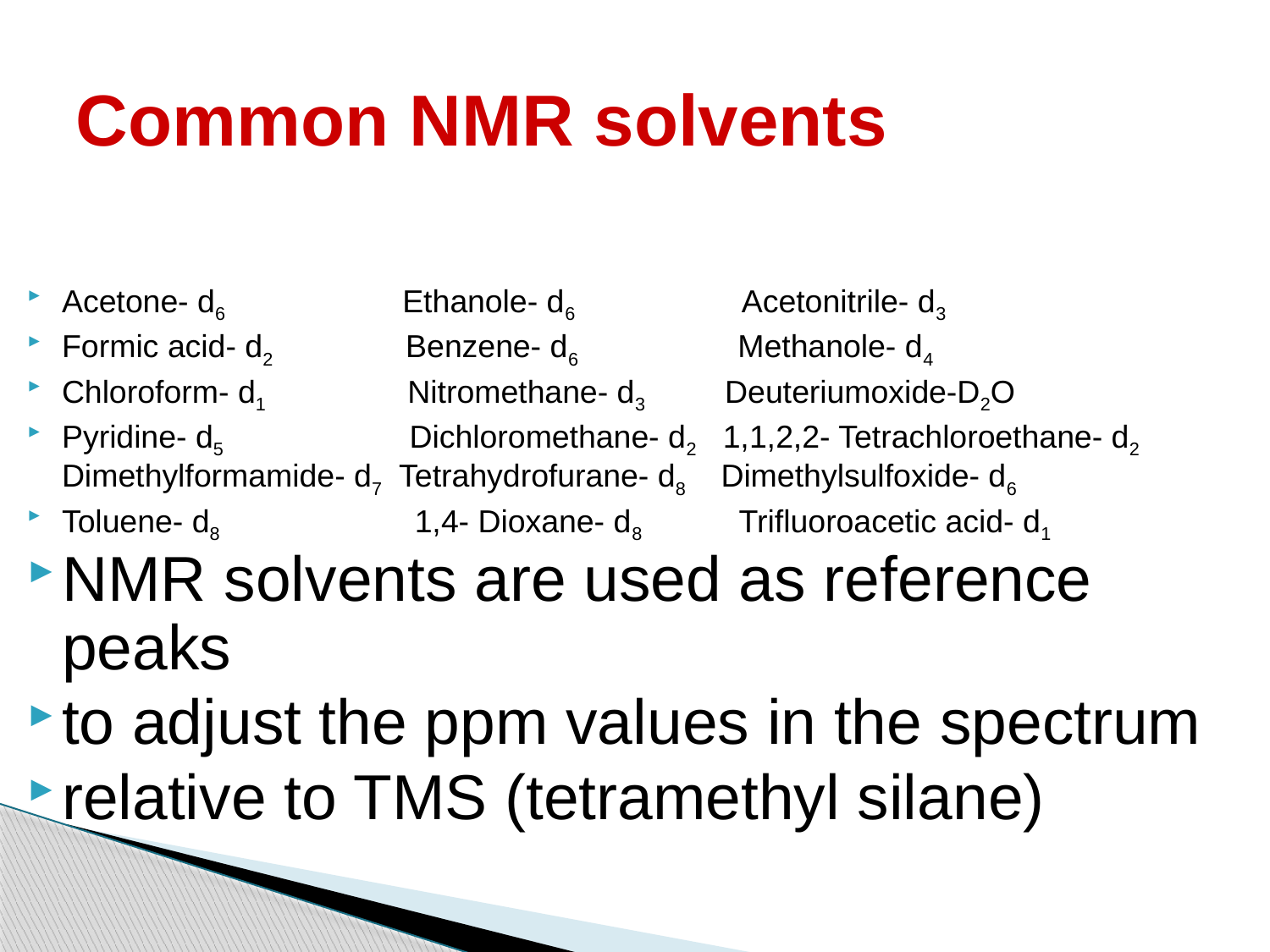

# Common NMR solvents
Acetone- d6                    Ethanole- d6                   Acetonitrile- d3
Formic acid- d2               Benzene- d6                  Methanole- d4
Chloroform- d1                Nitromethane- d3         Deuteriumoxide-D2O
Pyridine- d5                     Dichloromethane- d2   1,1,2,2- Tetrachloroethane- d2  Dimethylformamide- d7  Tetrahydrofurane- d8    Dimethylsulfoxide- d6
Toluene- d8                      1,4- Dioxane- d8           Trifluoroacetic acid- d1
NMR solvents are used as reference peaks
to adjust the ppm values in the spectrum
relative to TMS (tetramethyl silane)